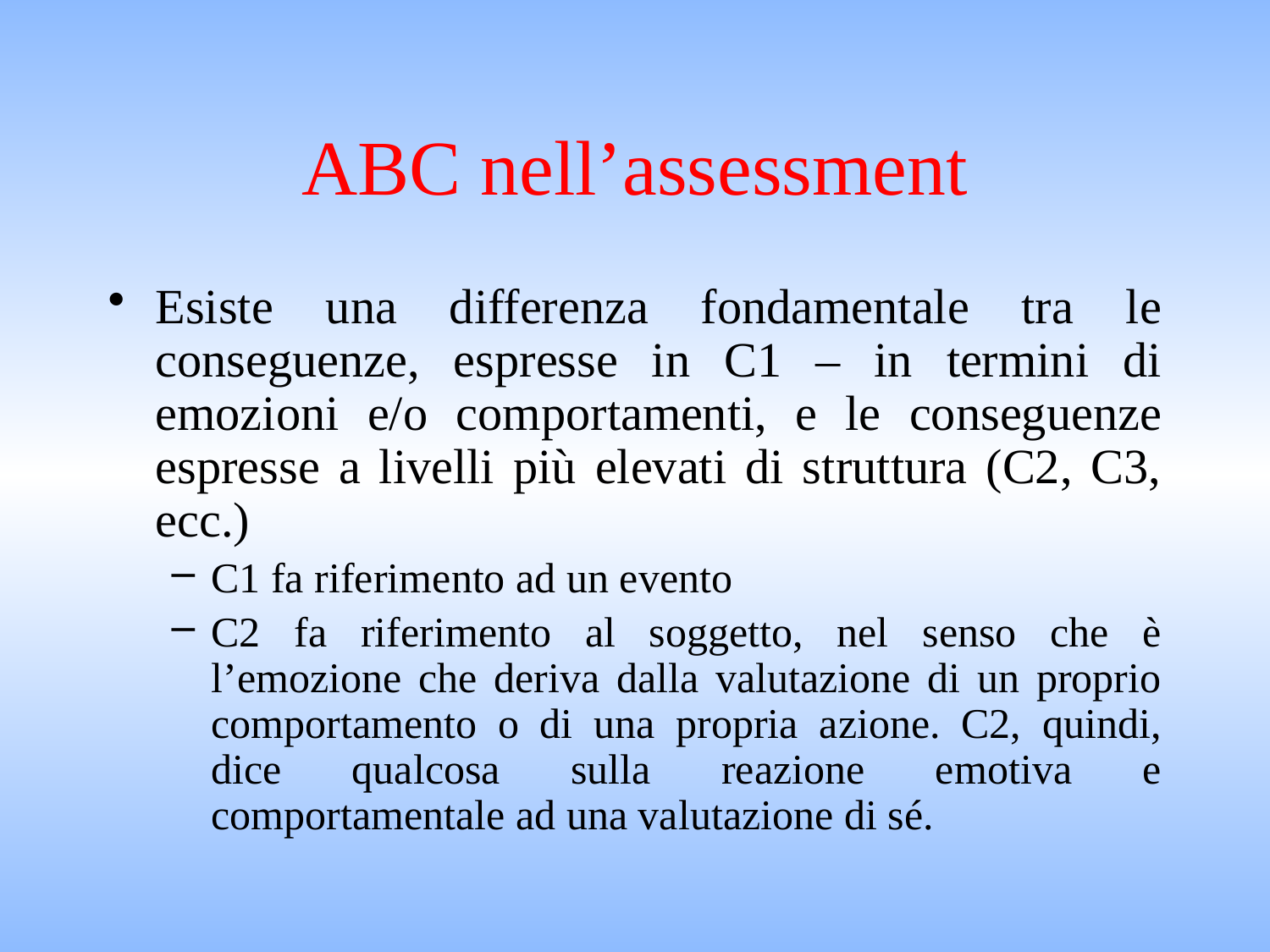

# ABC nell’assessment
Esiste una differenza fondamentale tra le conseguenze, espresse in C1 – in termini di emozioni e/o comportamenti, e le conseguenze espresse a livelli più elevati di struttura (C2, C3, ecc.)
C1 fa riferimento ad un evento
C2 fa riferimento al soggetto, nel senso che è l’emozione che deriva dalla valutazione di un proprio comportamento o di una propria azione. C2, quindi, dice qualcosa sulla reazione emotiva e comportamentale ad una valutazione di sé.